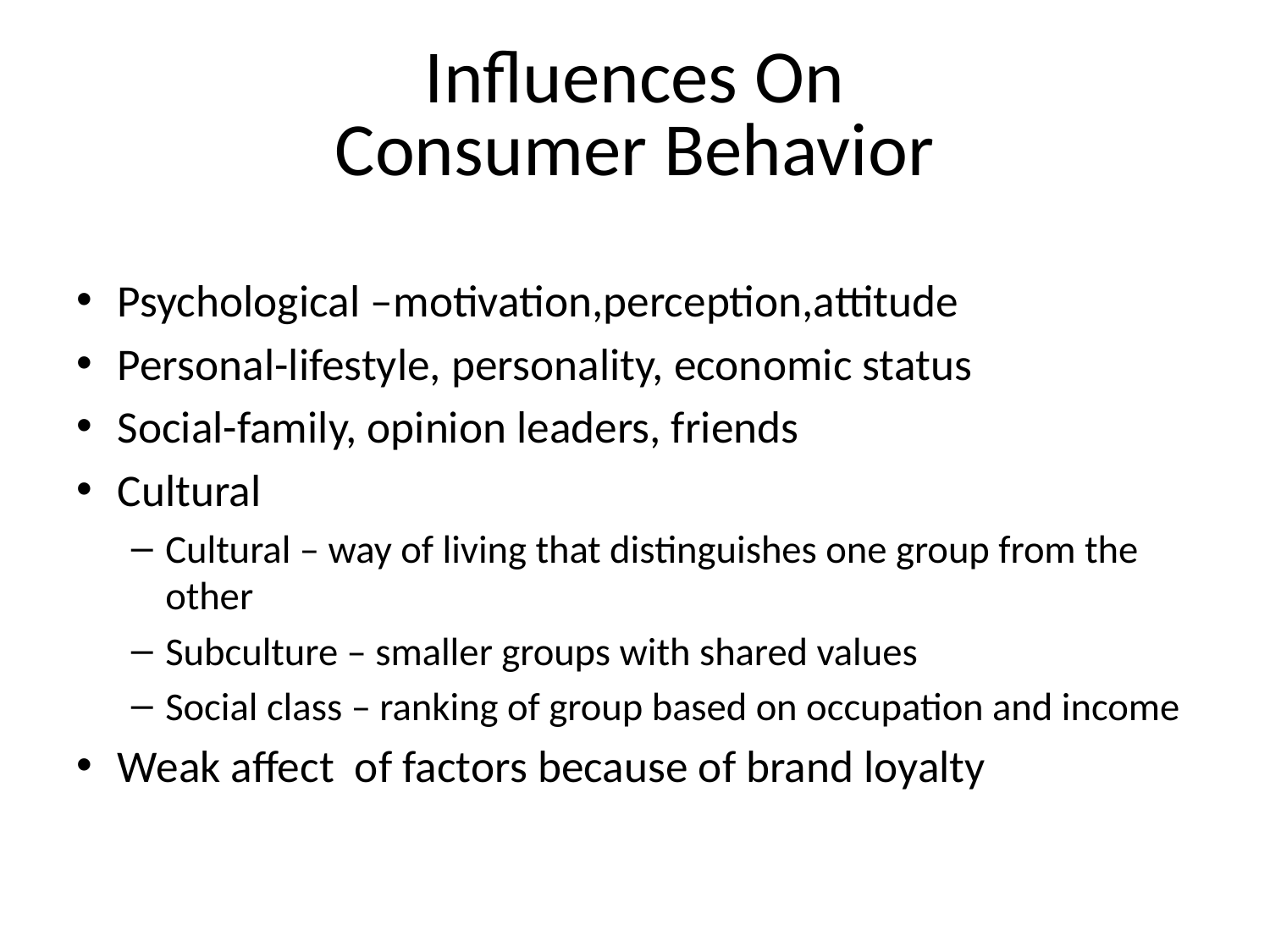

# Influences On Consumer Behavior
Psychological –motivation,perception,attitude
Personal-lifestyle, personality, economic status
Social-family, opinion leaders, friends
Cultural
Cultural – way of living that distinguishes one group from the other
Subculture – smaller groups with shared values
Social class – ranking of group based on occupation and income
Weak affect  of factors because of brand loyalty